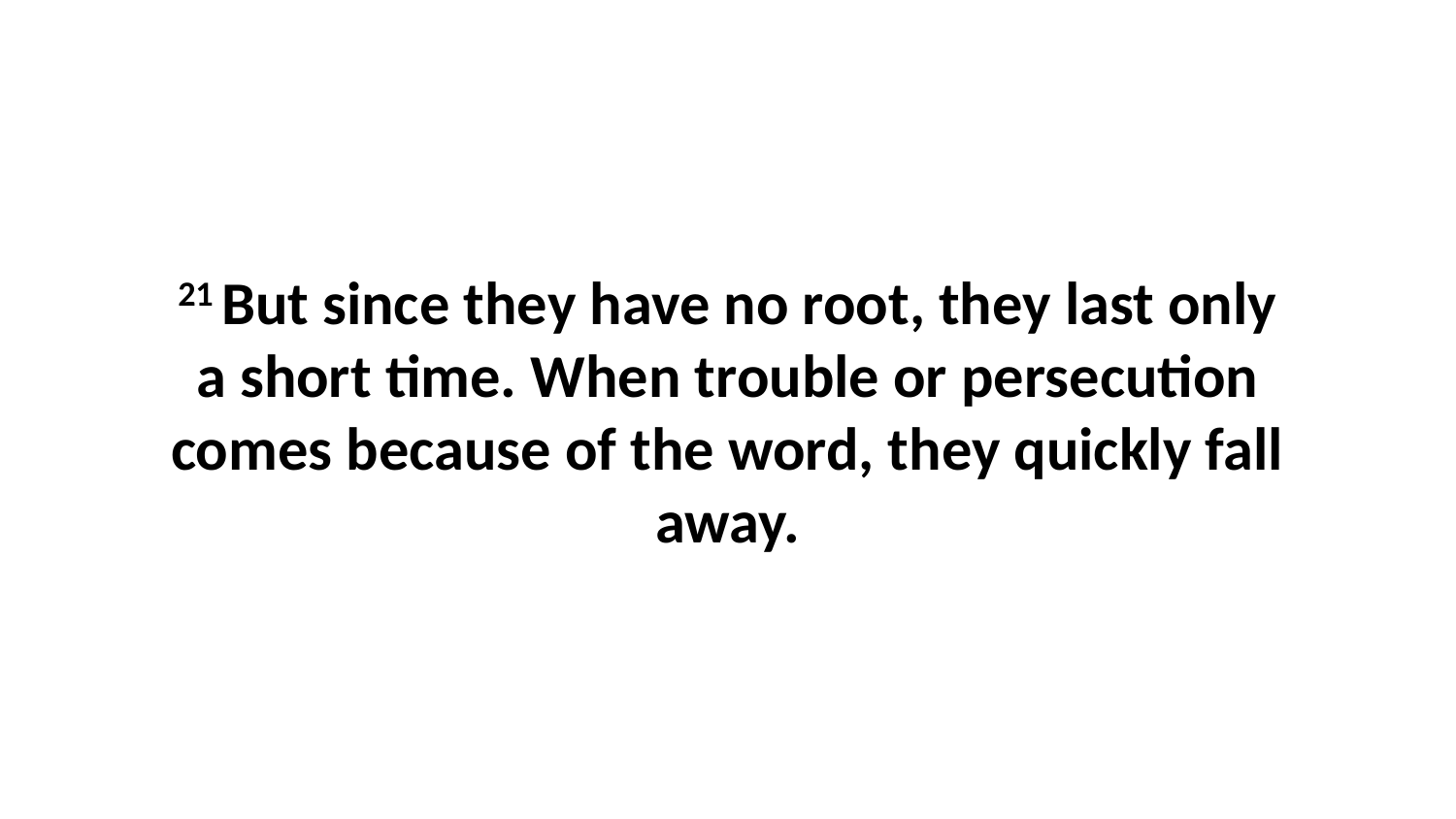

21 But since they have no root, they last only a short time. When trouble or persecution comes because of the word, they quickly fall away.